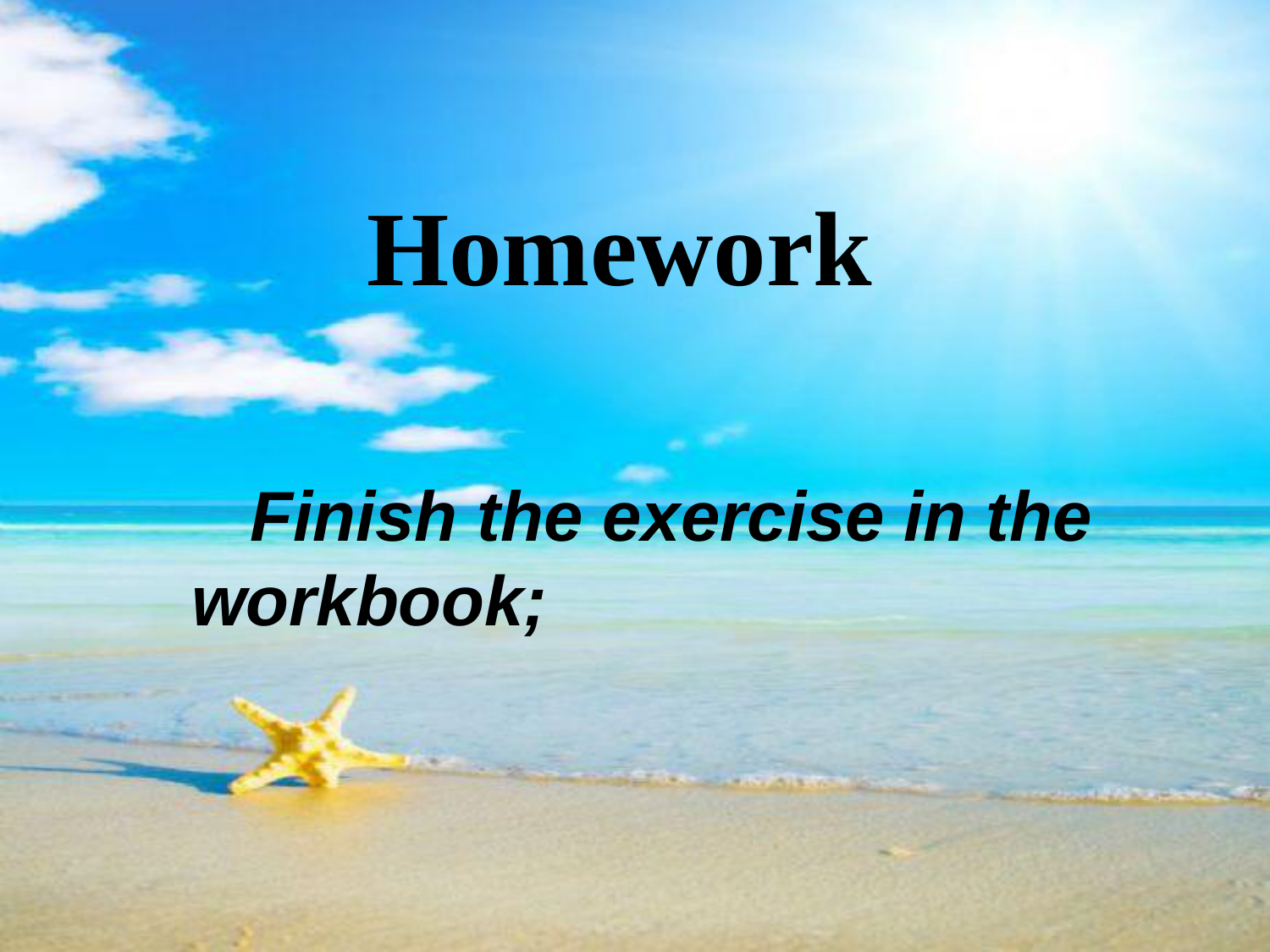

# Homework
   Finish the exercise in the workbook;